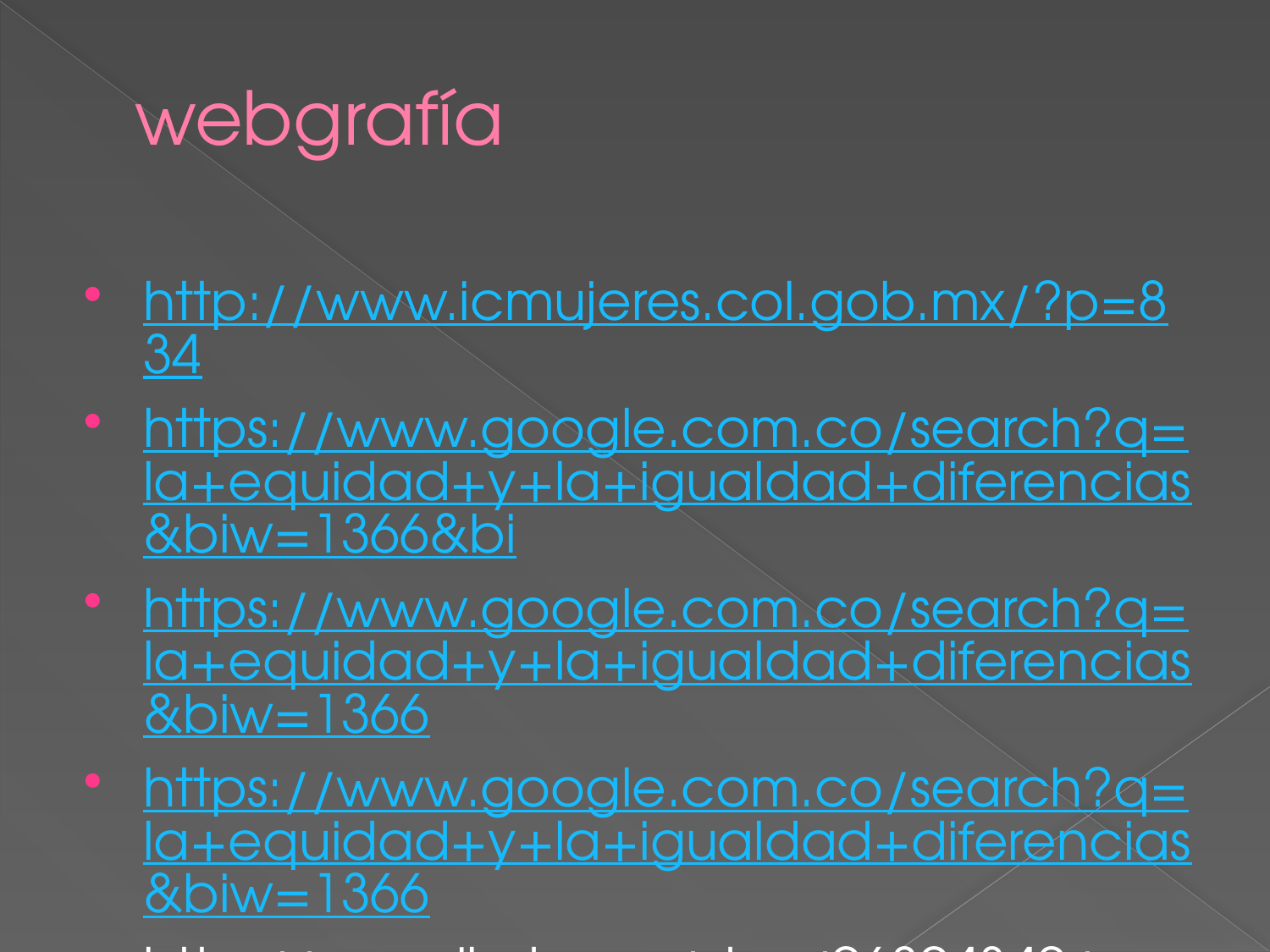

# webgrafía
http://www.icmujeres.col.gob.mx/?p=834
https://www.google.com.co/search?q=la+equidad+y+la+igualdad+diferencias&biw=1366&bi
https://www.google.com.co/search?q=la+equidad+y+la+igualdad+diferencias&biw=1366
https://www.google.com.co/search?q=la+equidad+y+la+igualdad+diferencias&biw=1366
http://es.scribd.com/doc/96894342/Igualdad-y-Equidad#scribd